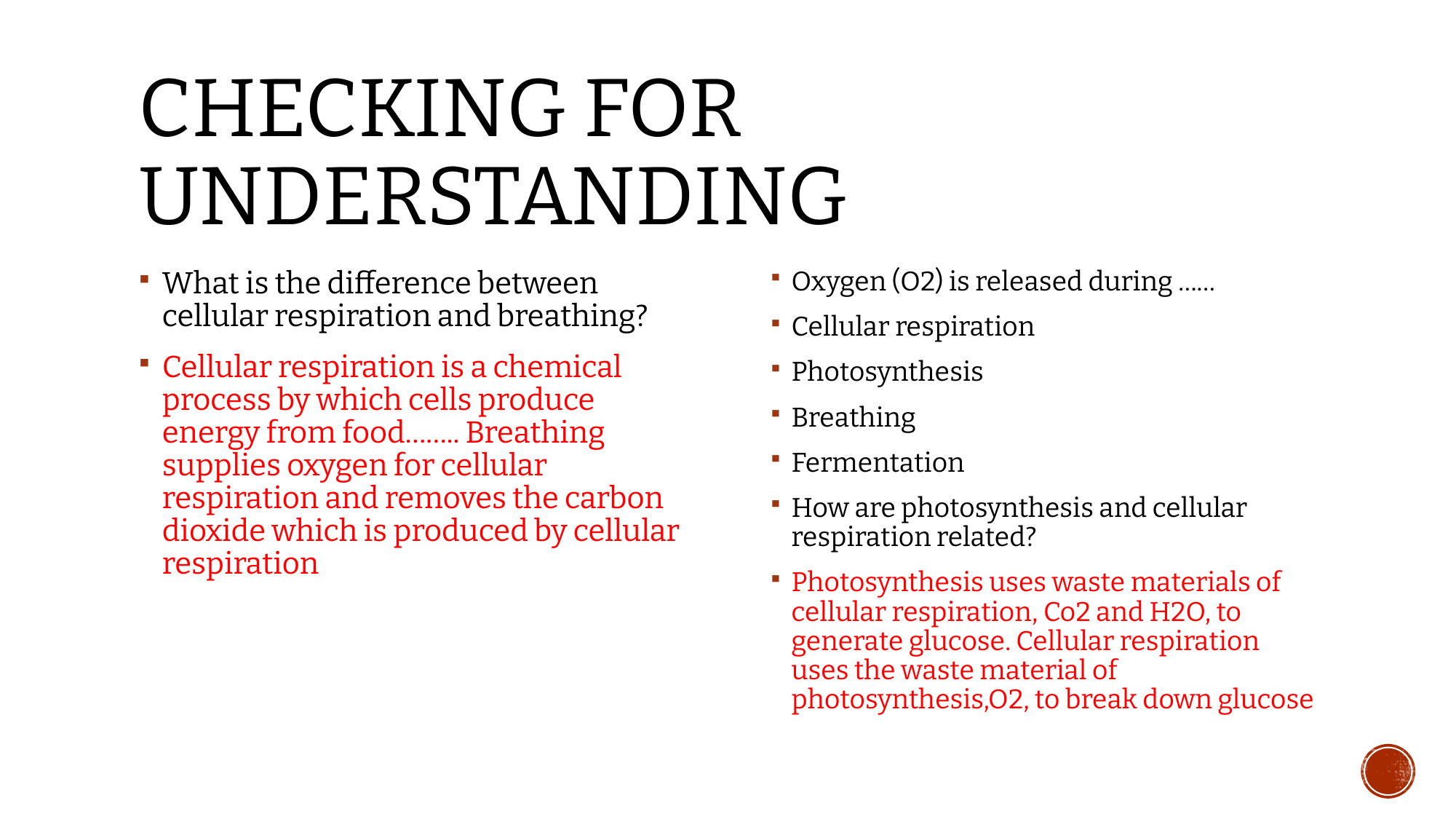

# Checking for understanding
What is the difference between cellular respiration and breathing?
Cellular respiration is a chemical process by which cells produce energy from food…….. Breathing supplies oxygen for cellular respiration and removes the carbon dioxide which is produced by cellular respiration
Oxygen (O2) is released during ……
Cellular respiration
Photosynthesis
Breathing
Fermentation
How are photosynthesis and cellular respiration related?
Photosynthesis uses waste materials of cellular respiration, Co2 and H2O, to generate glucose. Cellular respiration uses the waste material of photosynthesis,O2, to break down glucose